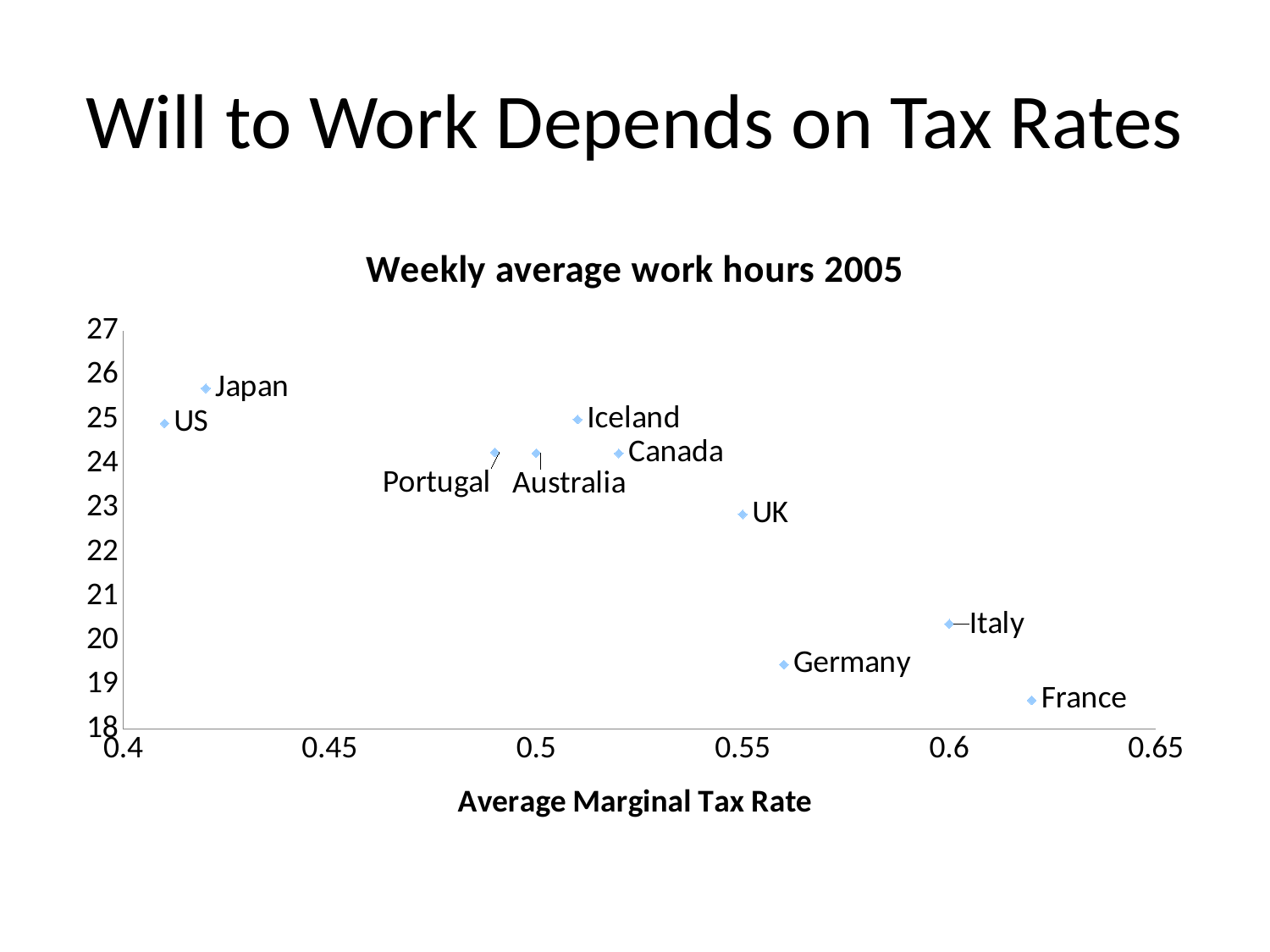

# Will to Work Depends on Tax Rates

### Chart: Weekly average work hours 2005

| Category | Meðalvinnustundir á viku 2005 |
|---|---|